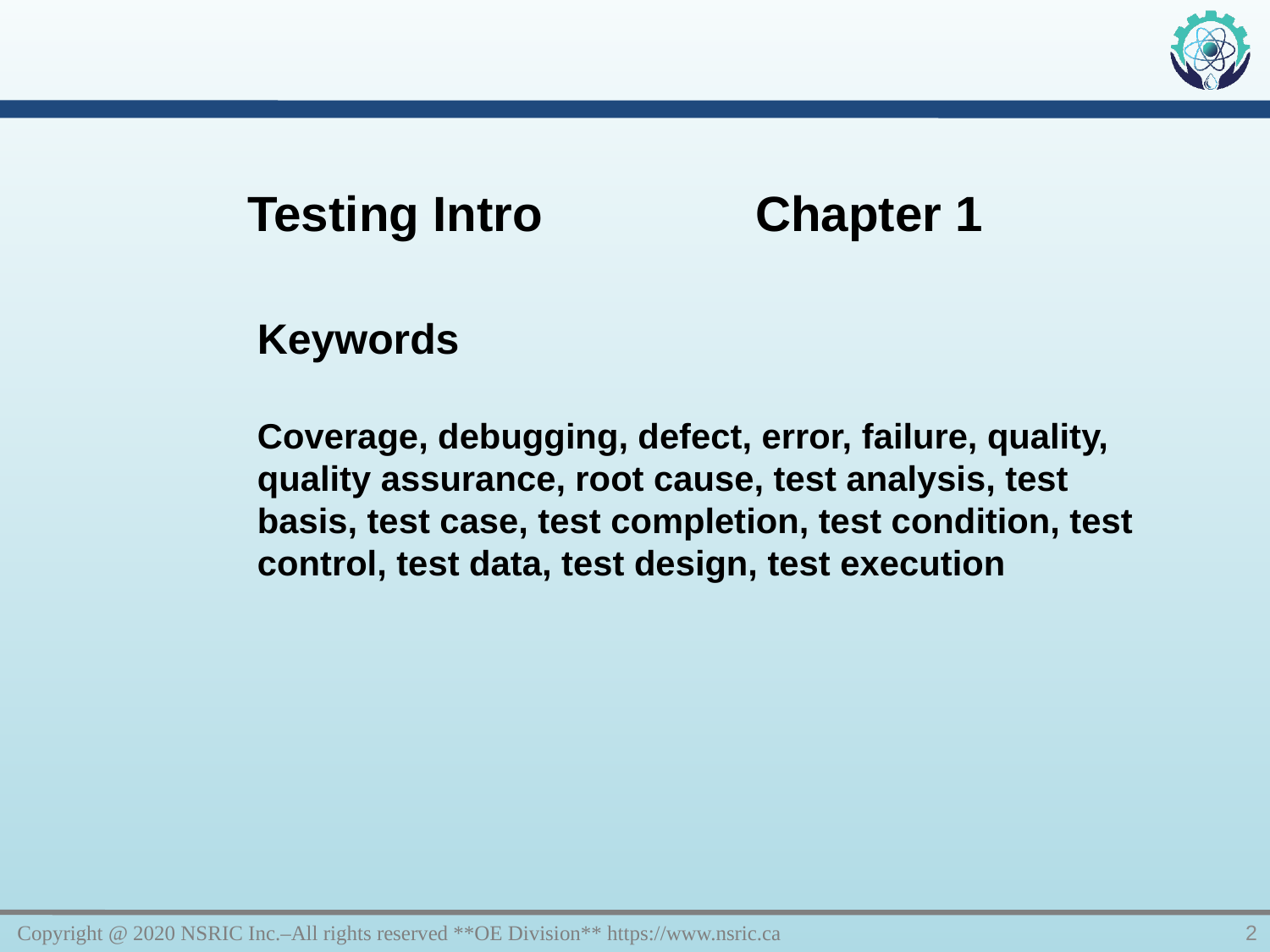

Testing Intro		Chapter 1
Keywords

Coverage, debugging, defect, error, failure, quality, quality assurance, root cause, test analysis, test basis, test case, test completion, test condition, test control, test data, test design, test execution
Copyright @ 2020 NSRIC Inc.–All rights reserved **OE Division** https://www.nsric.ca
2